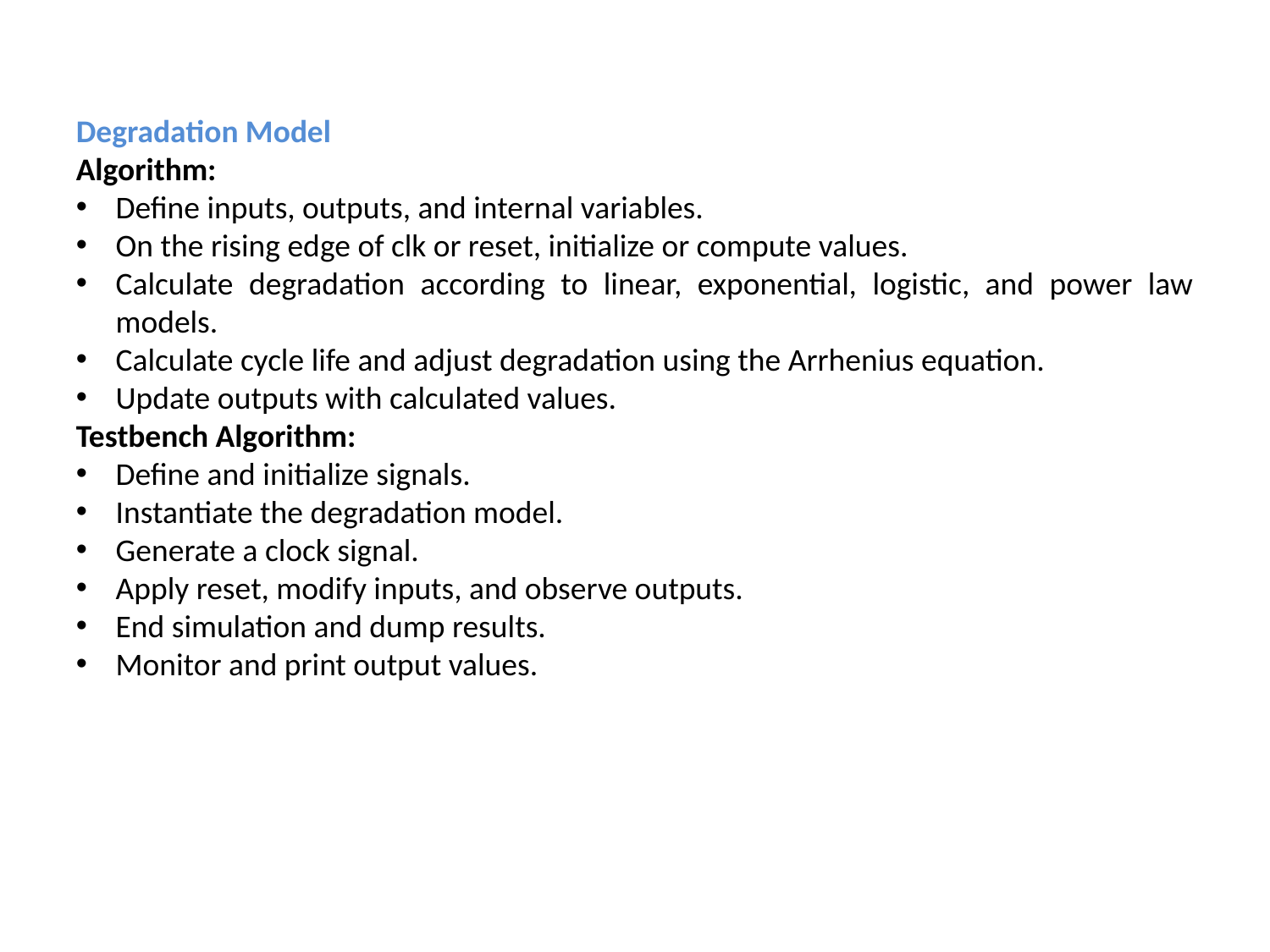

Degradation Model
Algorithm:
Define inputs, outputs, and internal variables.
On the rising edge of clk or reset, initialize or compute values.
Calculate degradation according to linear, exponential, logistic, and power law models.
Calculate cycle life and adjust degradation using the Arrhenius equation.
Update outputs with calculated values.
Testbench Algorithm:
Define and initialize signals.
Instantiate the degradation model.
Generate a clock signal.
Apply reset, modify inputs, and observe outputs.
End simulation and dump results.
Monitor and print output values.